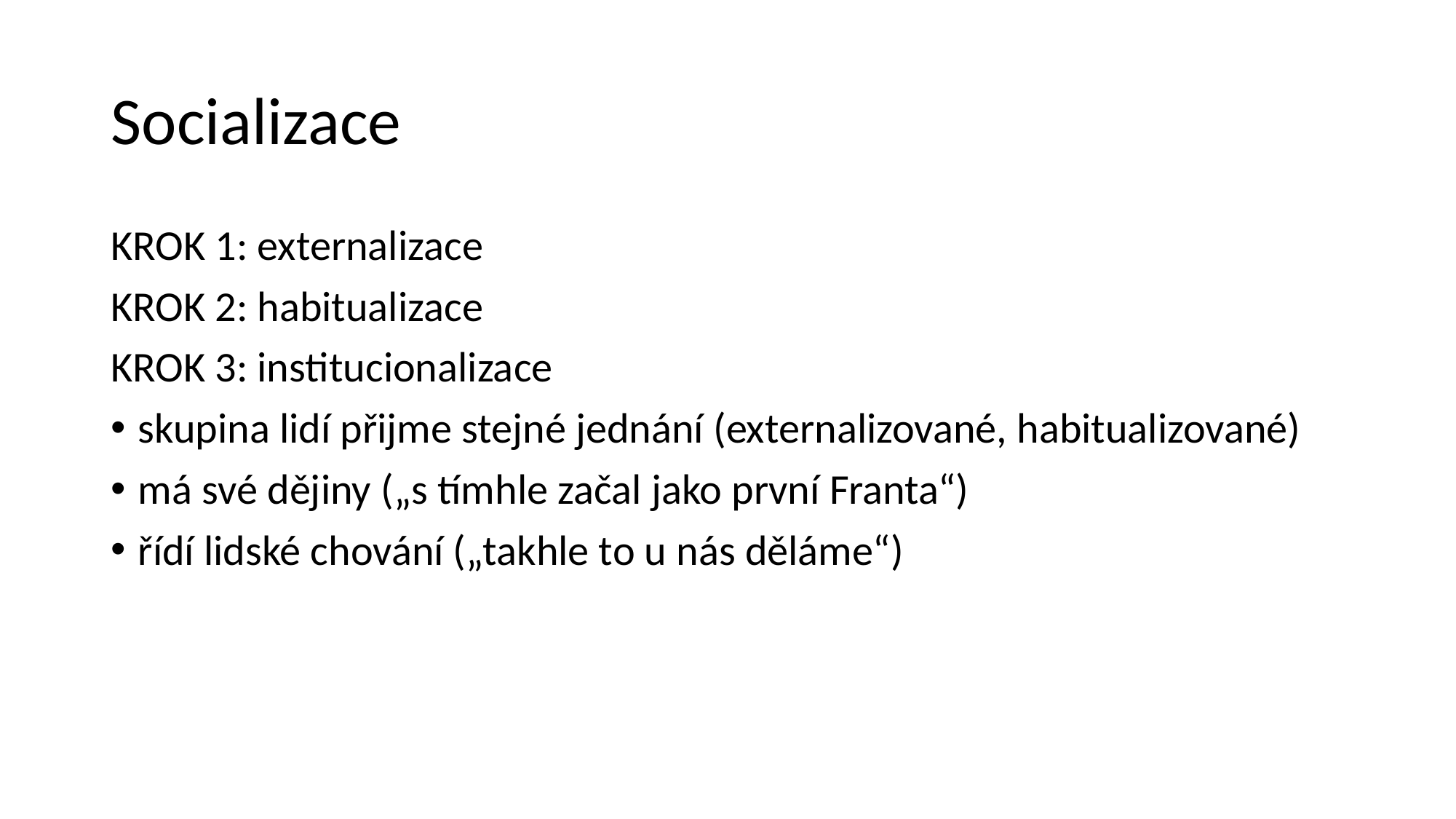

# Socializace
KROK 1: externalizace
KROK 2: habitualizace
KROK 3: institucionalizace
skupina lidí přijme stejné jednání (externalizované, habitualizované)
má své dějiny („s tímhle začal jako první Franta“)
řídí lidské chování („takhle to u nás děláme“)